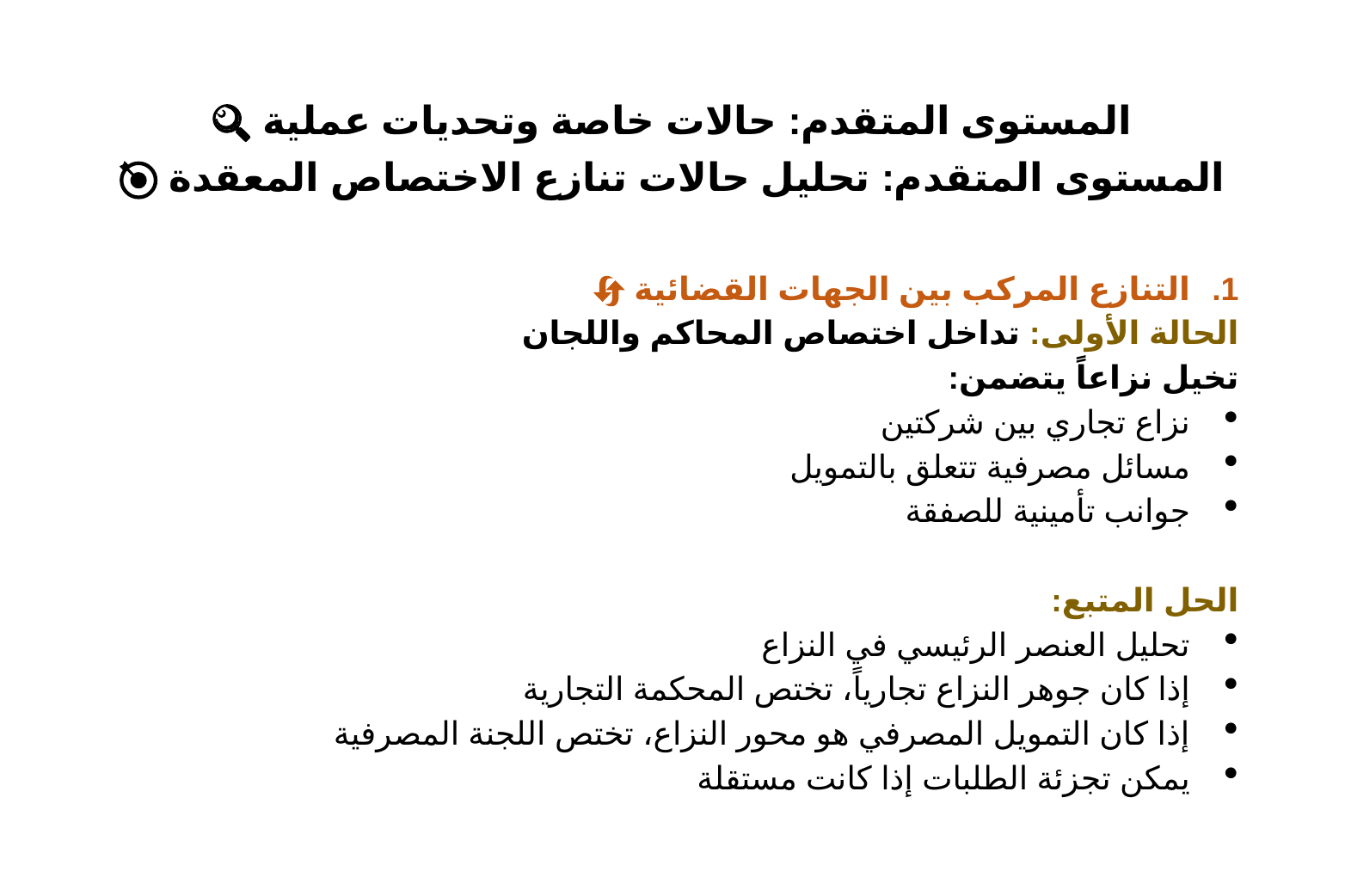

# المستوى المتقدم: حالات خاصة وتحديات عملية 🔍 المستوى المتقدم: تحليل حالات تنازع الاختصاص المعقدة 🎯
التنازع المركب بين الجهات القضائية 🔄
الحالة الأولى: تداخل اختصاص المحاكم واللجان
تخيل نزاعاً يتضمن:
نزاع تجاري بين شركتين
مسائل مصرفية تتعلق بالتمويل
جوانب تأمينية للصفقة

الحل المتبع:
تحليل العنصر الرئيسي في النزاع
إذا كان جوهر النزاع تجارياً، تختص المحكمة التجارية
إذا كان التمويل المصرفي هو محور النزاع، تختص اللجنة المصرفية
يمكن تجزئة الطلبات إذا كانت مستقلة